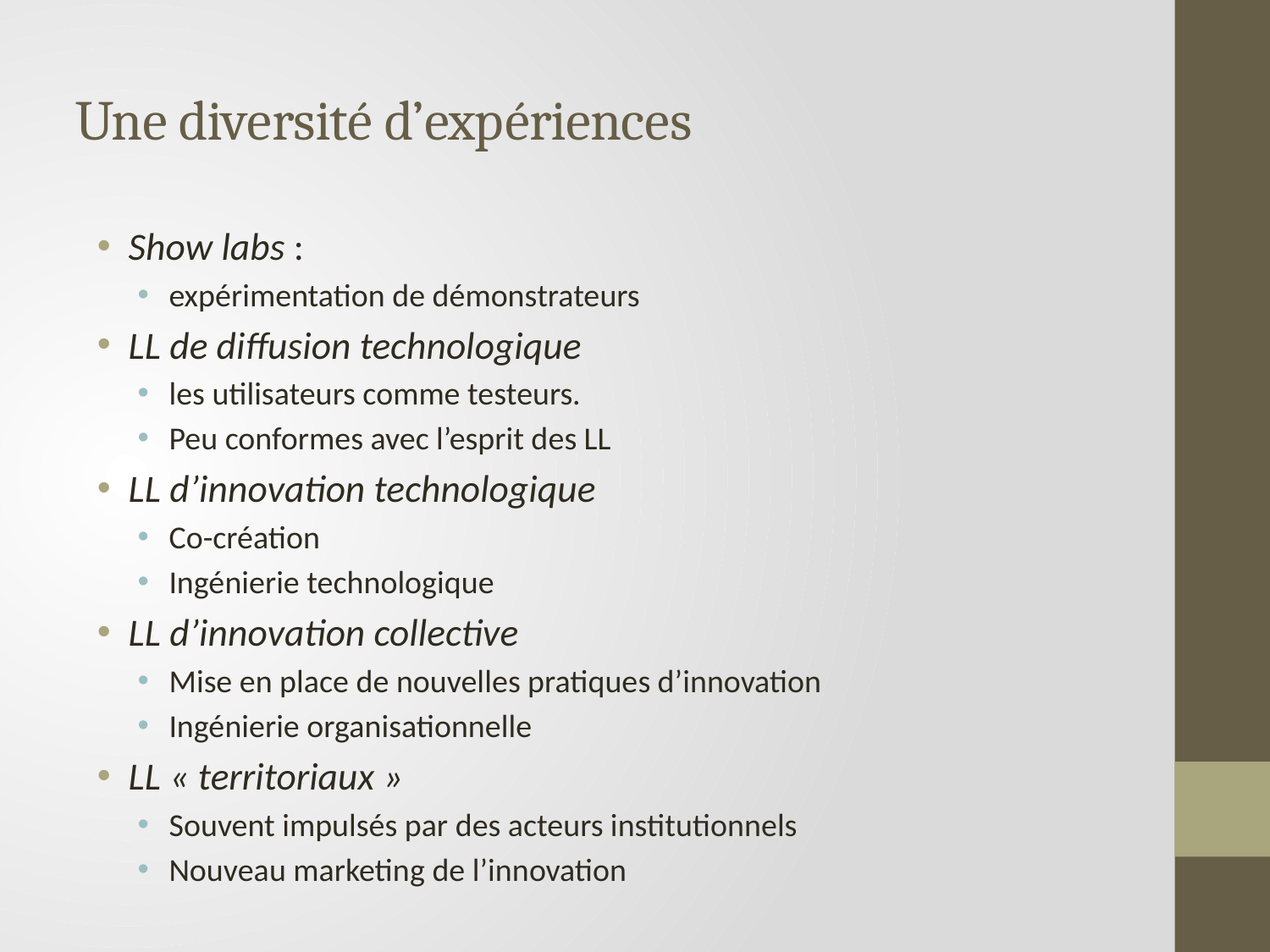

# Une diversité d’expériences
Show labs :
expérimentation de démonstrateurs
LL de diffusion technologique
les utilisateurs comme testeurs.
Peu conformes avec l’esprit des LL
LL d’innovation technologique
Co-création
Ingénierie technologique
LL d’innovation collective
Mise en place de nouvelles pratiques d’innovation
Ingénierie organisationnelle
LL « territoriaux »
Souvent impulsés par des acteurs institutionnels
Nouveau marketing de l’innovation